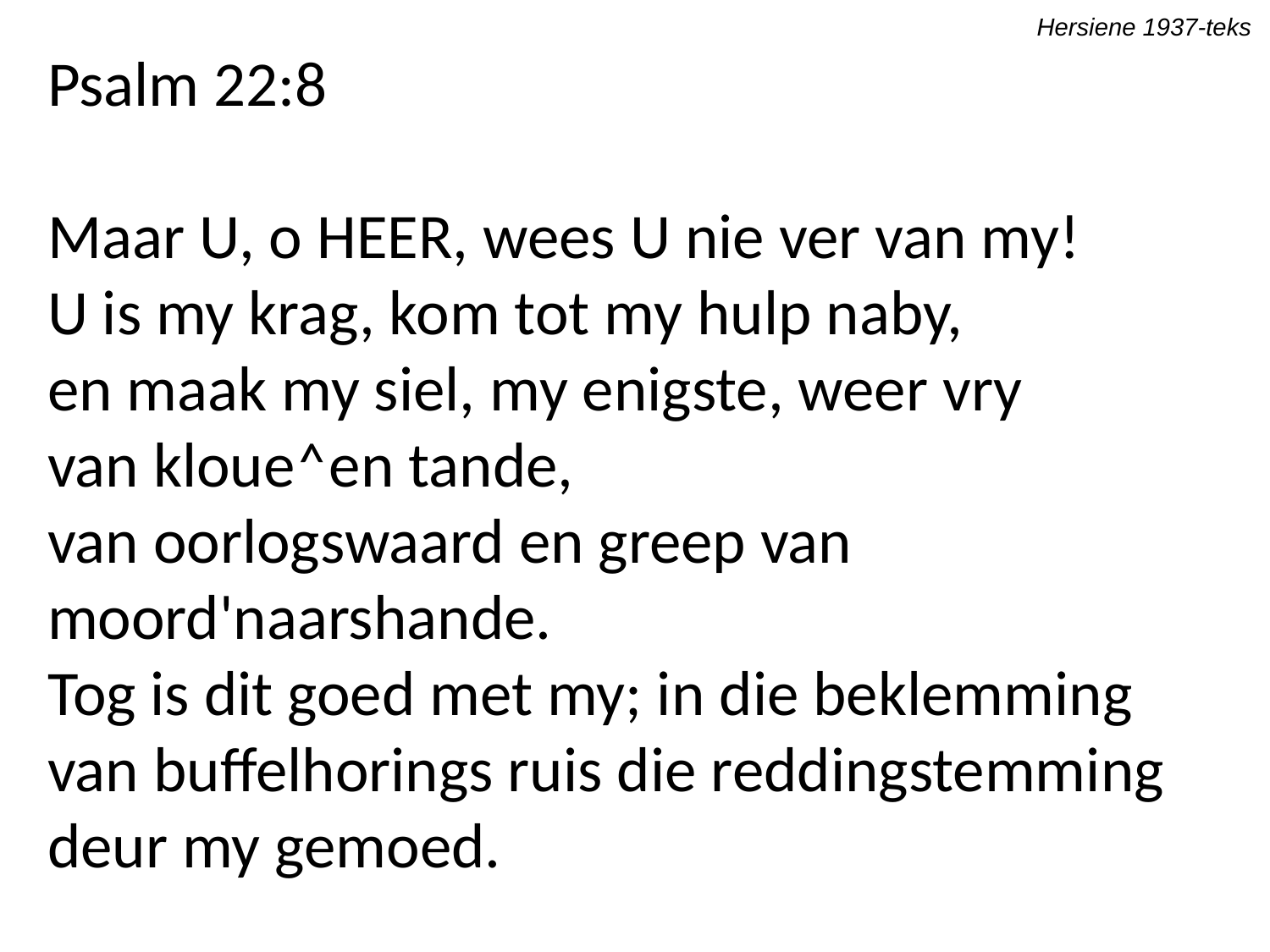

Hersiene 1937-teks
Psalm 22:8

Maar U, o Heer, wees U nie ver van my!
U is my krag, kom tot my hulp naby,
en maak my siel, my enigste, weer vry
van kloue˄en tande,
van oorlogswaard en greep van moord'naarshande.
Tog is dit goed met my; in die beklemming
van buffelhorings ruis die reddingstemming
deur my gemoed.